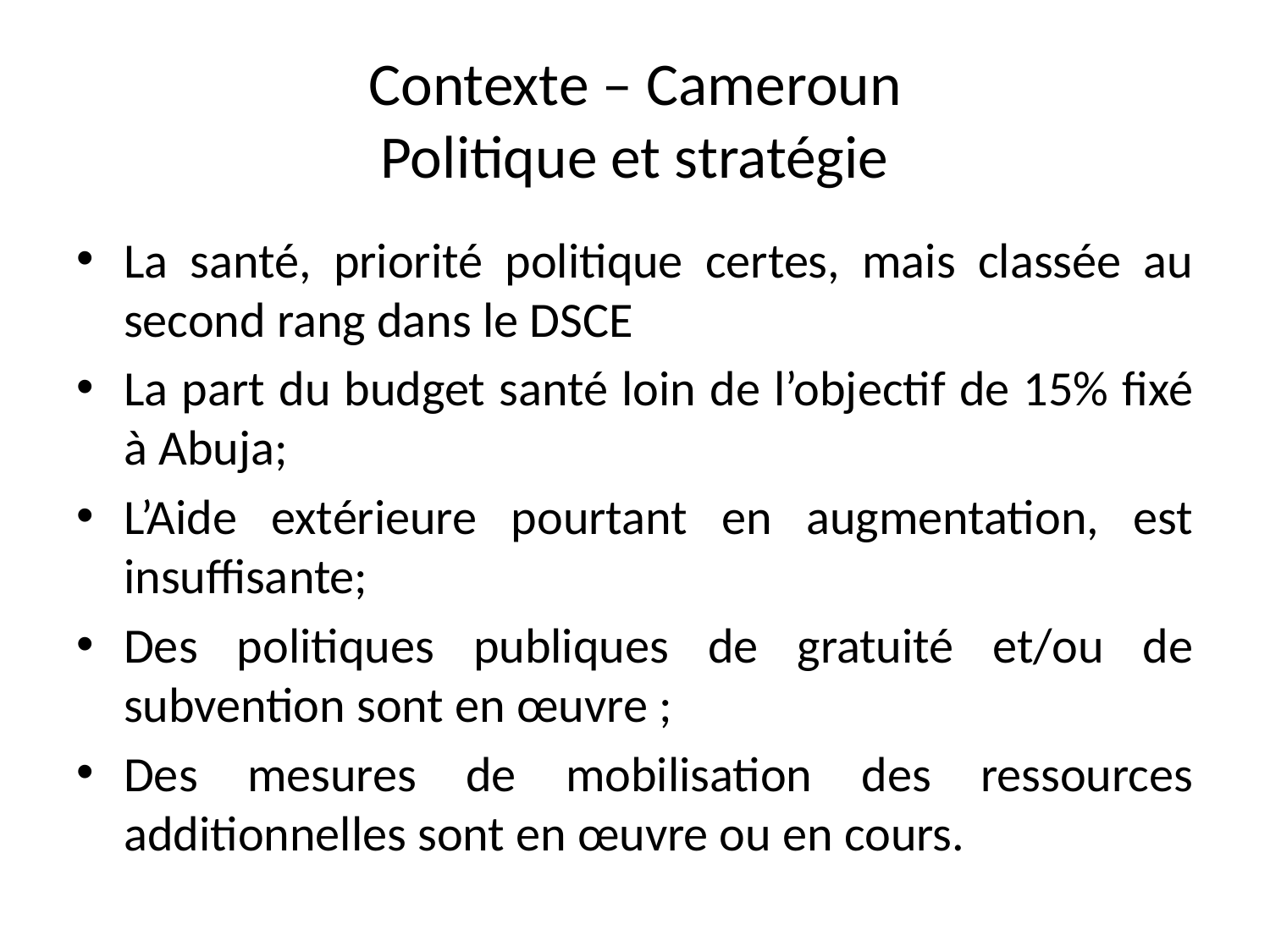

# Contexte – Cameroun Politique et stratégie
La santé, priorité politique certes, mais classée au second rang dans le DSCE
La part du budget santé loin de l’objectif de 15% fixé à Abuja;
L’Aide extérieure pourtant en augmentation, est insuffisante;
Des politiques publiques de gratuité et/ou de subvention sont en œuvre ;
Des mesures de mobilisation des ressources additionnelles sont en œuvre ou en cours.